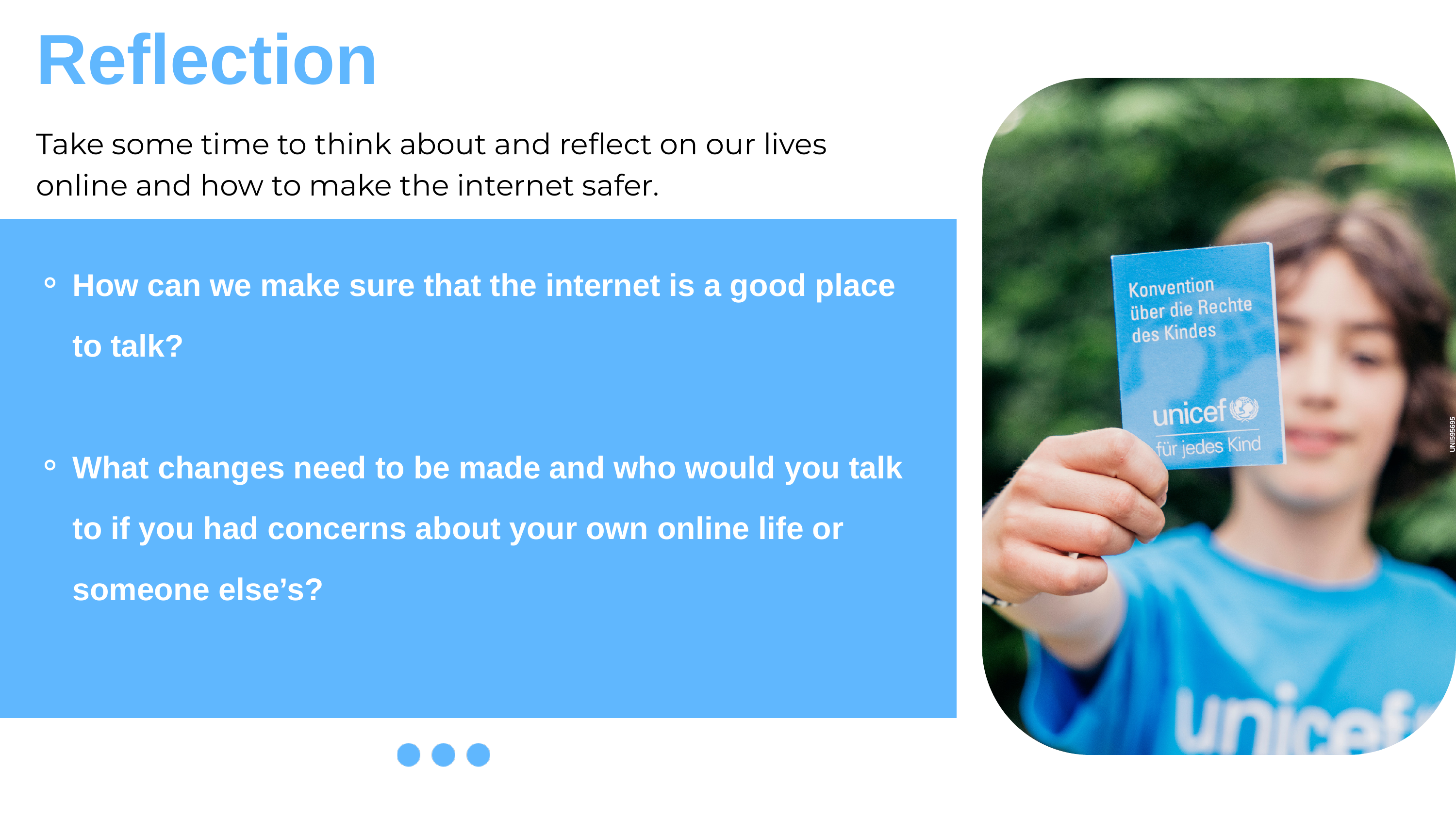

Reflection

Take some time to think about and reflect on our lives online and how to make the internet safer.

How can we make sure that the internet is a good place to talk?

What changes need to be made and who would you talk to if you had concerns about your own online life or someone else’s?

UNI595695
UNI524456